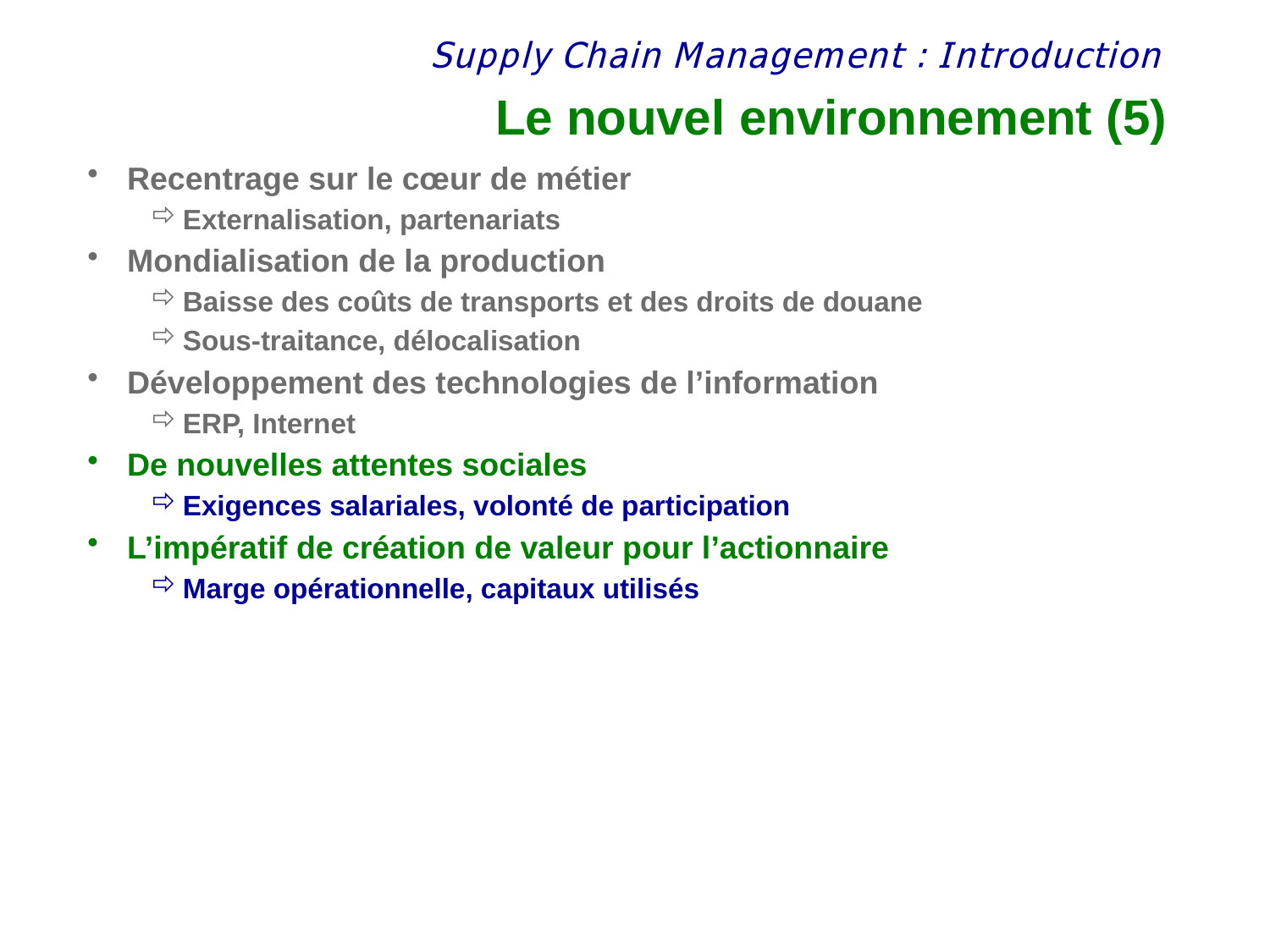

# Le nouvel environnement (5)
Recentrage sur le cœur de métier
Externalisation, partenariats
Mondialisation de la production
Baisse des coûts de transports et des droits de douane
Sous-traitance, délocalisation
Développement des technologies de l’information
ERP, Internet
De nouvelles attentes sociales
Exigences salariales, volonté de participation
L’impératif de création de valeur pour l’actionnaire
Marge opérationnelle, capitaux utilisés